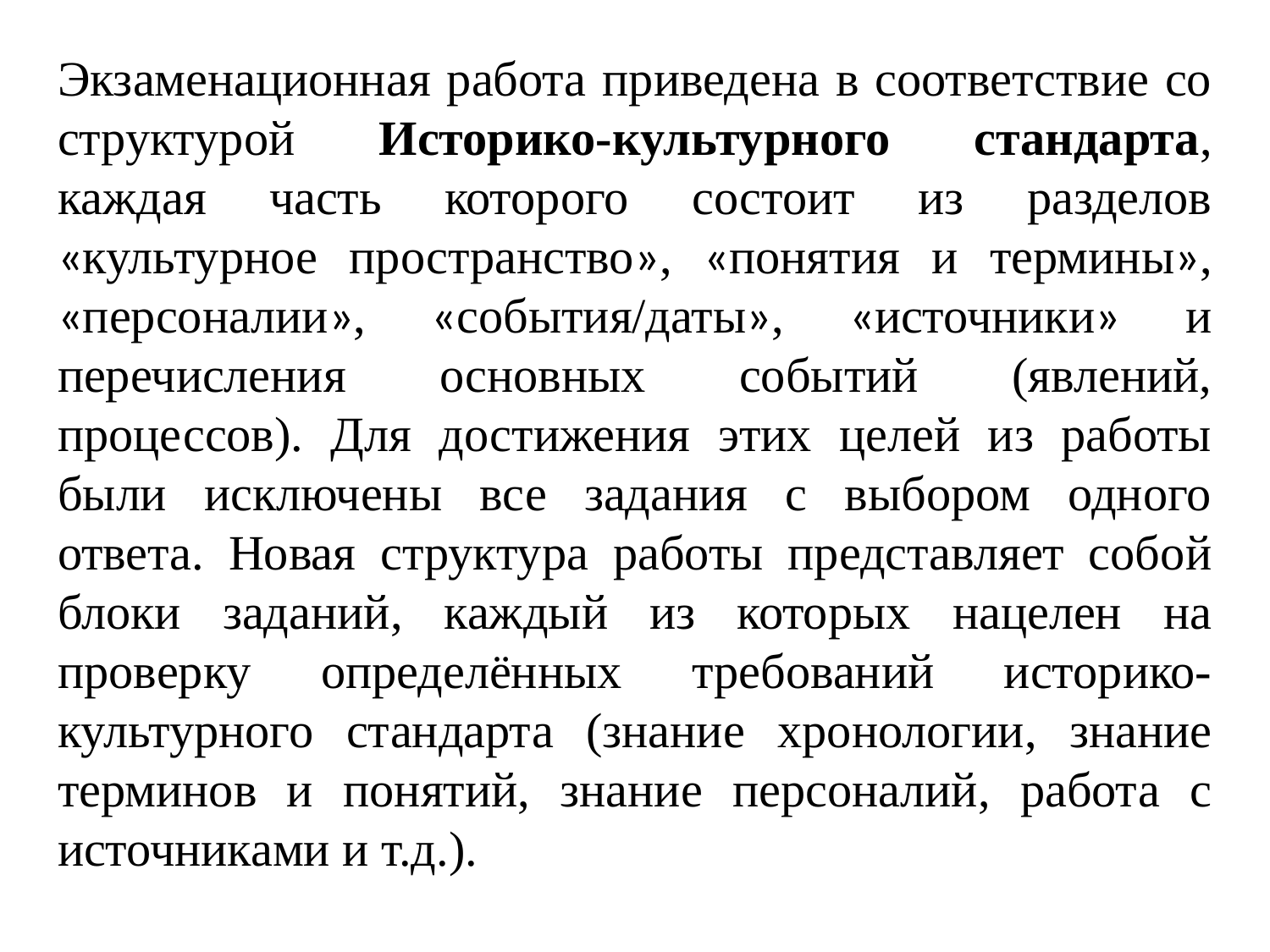

Экзаменационная работа приведена в соответствие со структурой Историко-культурного стандарта, каждая часть которого состоит из разделов «культурное пространство», «понятия и термины», «персоналии», «события/даты», «источники» и перечисления основных событий (явлений, процессов). Для достижения этих целей из работы были исключены все задания с выбором одного ответа. Новая структура работы представляет собой блоки заданий, каждый из которых нацелен на проверку определённых требований историко-культурного стандарта (знание хронологии, знание терминов и понятий, знание персоналий, работа с источниками и т.д.).